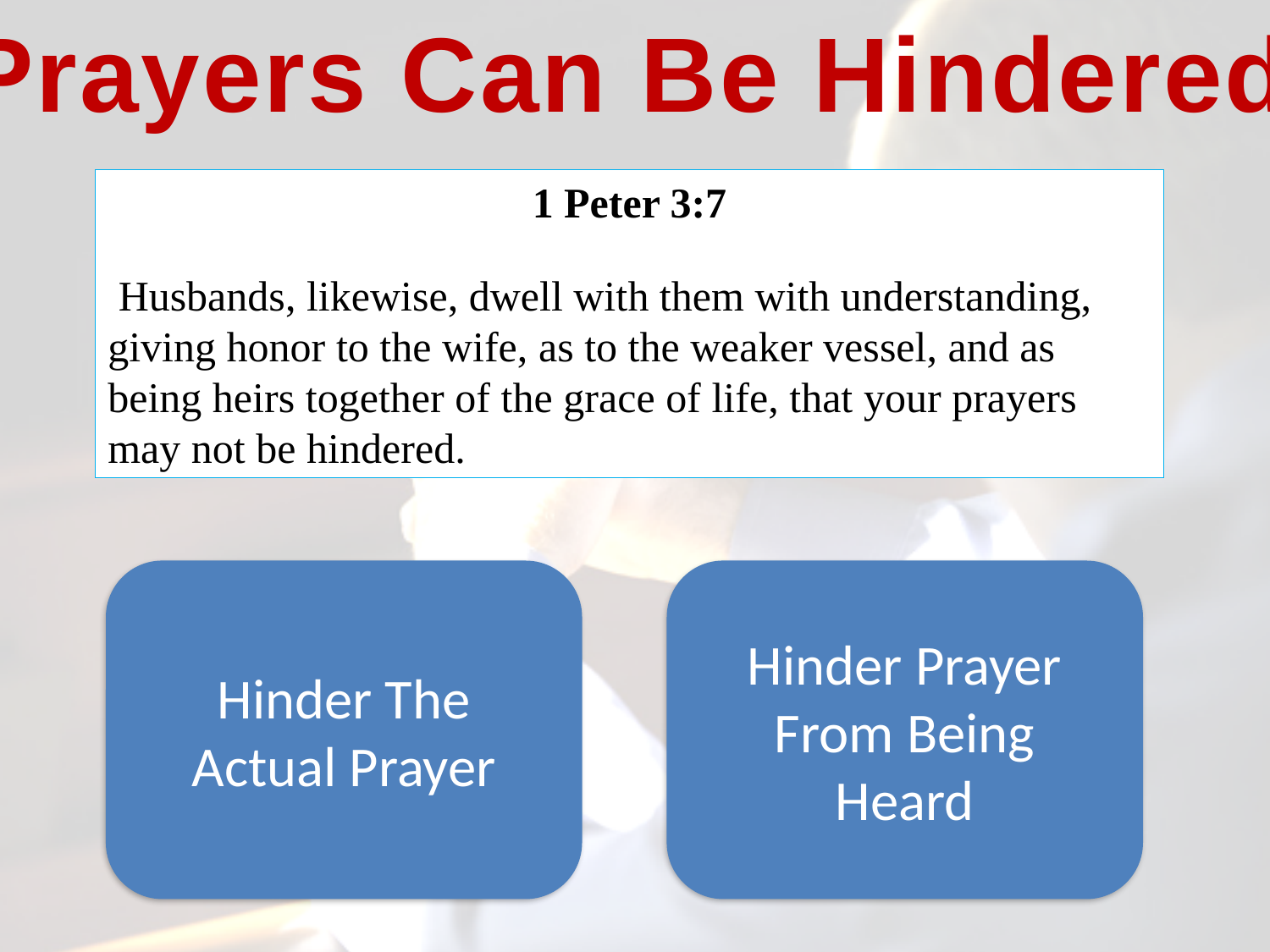

Prayers Can Be Hindered
1 Peter 3:7

 Husbands, likewise, dwell with them with understanding, giving honor to the wife, as to the weaker vessel, and as being heirs together of the grace of life, that your prayers may not be hindered.
Hinder The
Actual Prayer
Hinder Prayer
From Being
Heard